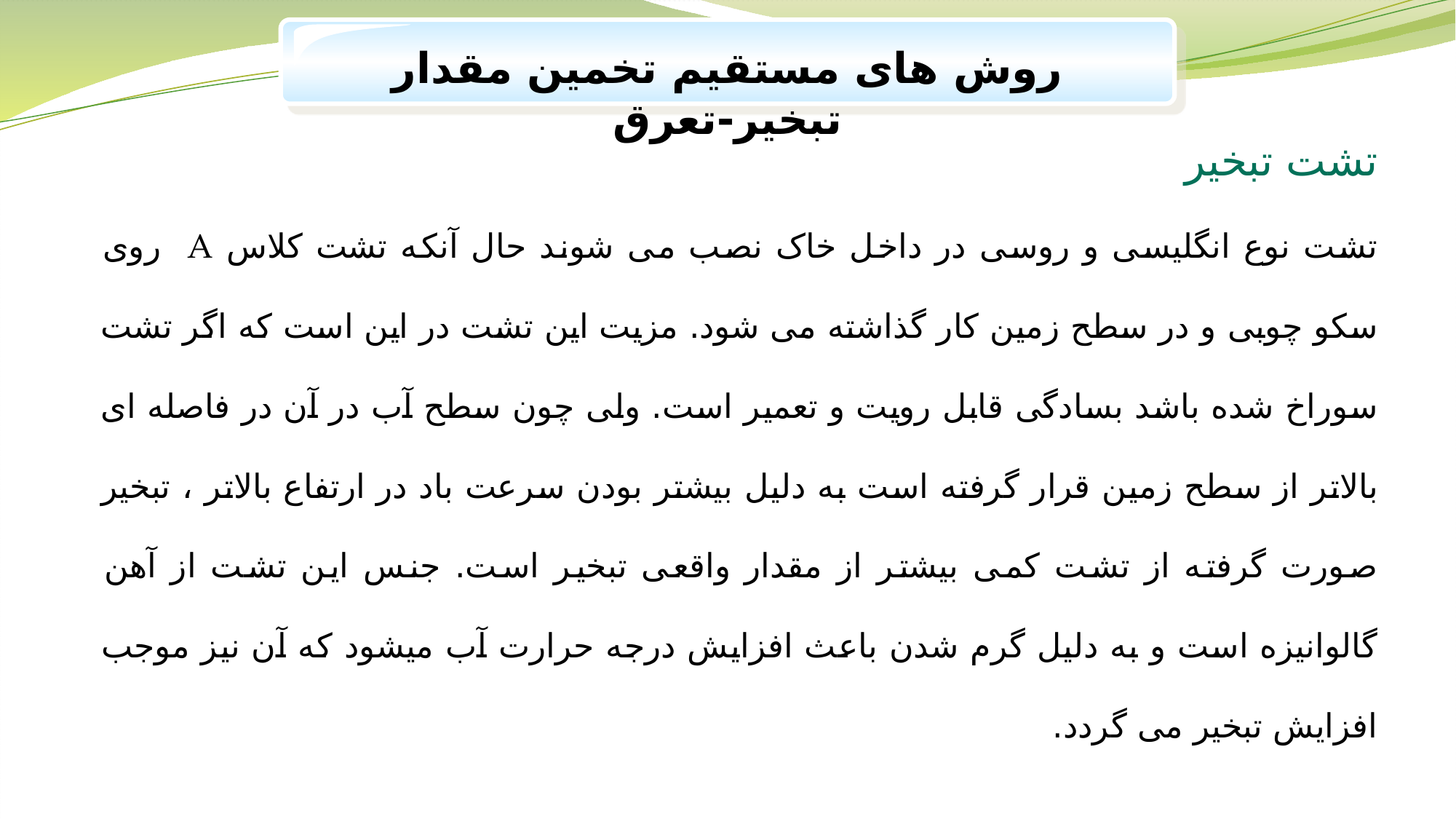

روش های مستقیم تخمین مقدار تبخیر-تعرق
تشت تبخیر
تشت نوع انگلیسی و روسی در داخل خاک نصب می شوند حال آنکه تشت کلاس A  روی سکو چوبی و در سطح زمین کار گذاشته می شود. مزیت این تشت در این است که اگر تشت سوراخ شده باشد بسادگی قابل رویت و تعمیر است. ولی چون سطح آب در آن در فاصله ای بالاتر از سطح زمین قرار گرفته است به دلیل بیشتر بودن سرعت باد در ارتفاع بالاتر ، تبخیر صورت گرفته از تشت کمی بیشتر از مقدار واقعی تبخیر است. جنس این تشت از آهن گالوانیزه است و به دلیل گرم شدن باعث افزایش درجه حرارت آب میشود که آن نیز موجب افزایش تبخیر می گردد.